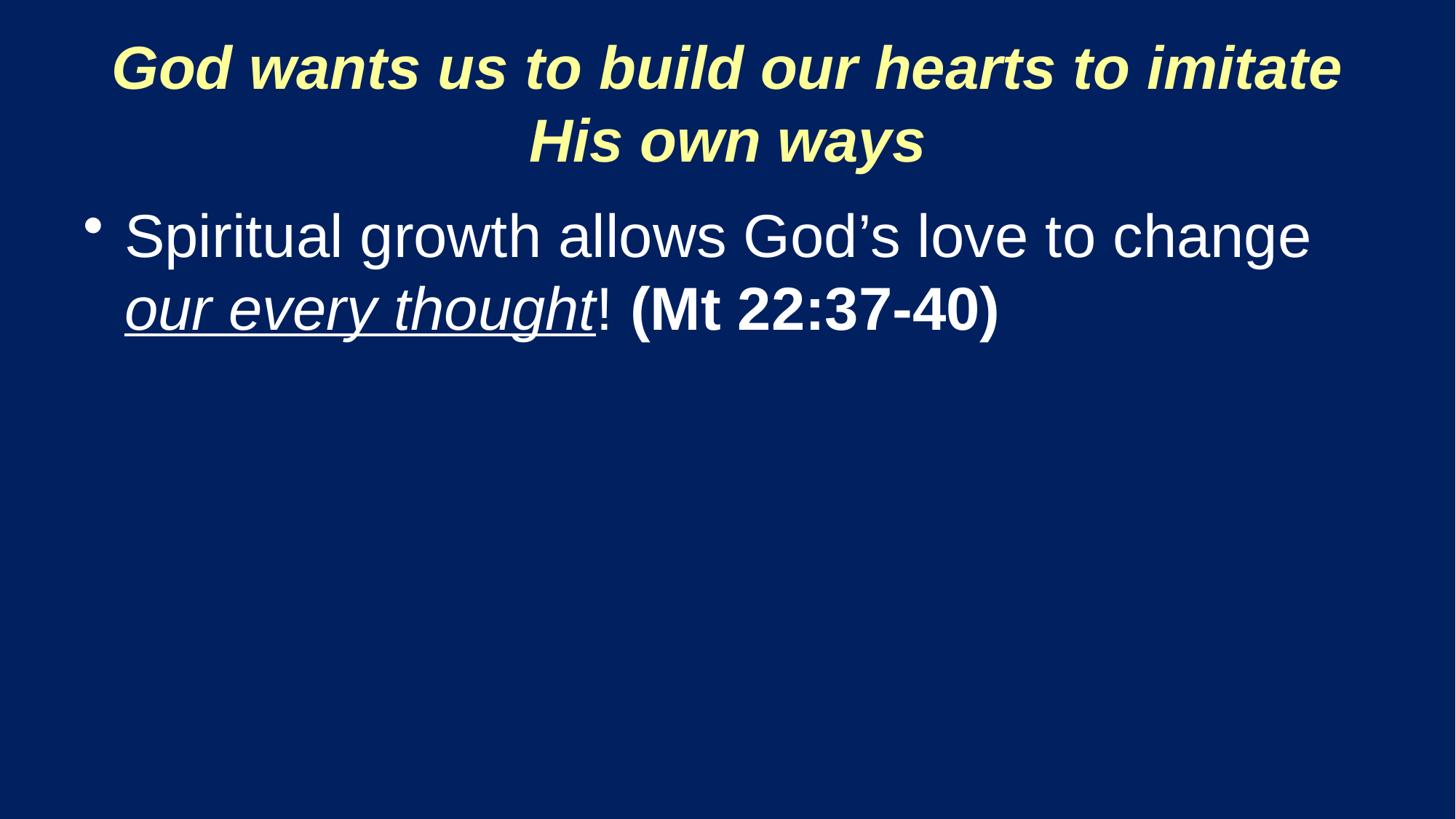

# God wants us to build our hearts to imitate His own ways
Spiritual growth allows God’s love to change our every thought! (Mt 22:37-40)